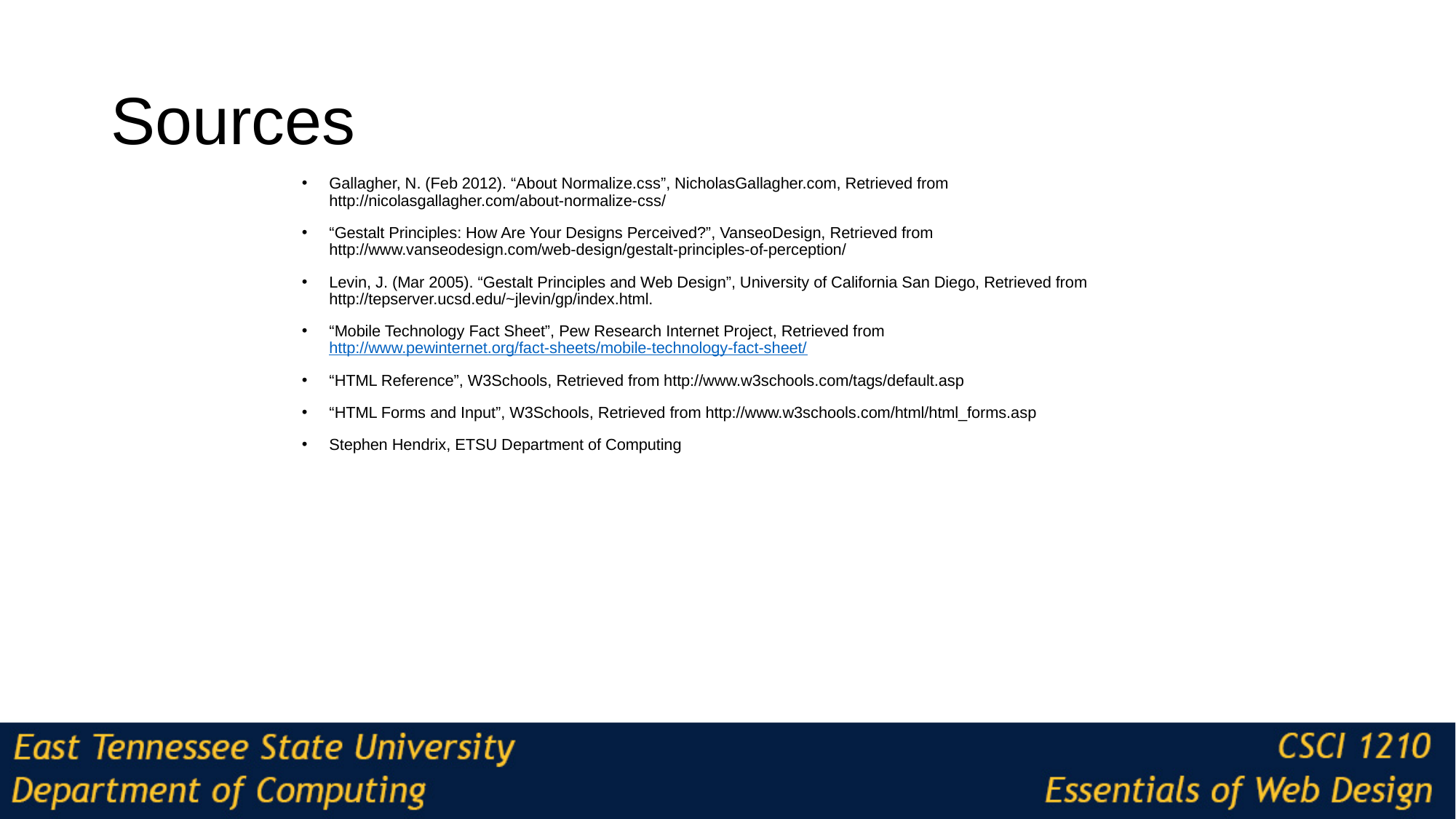

# Sources
Gallagher, N. (Feb 2012). “About Normalize.css”, NicholasGallagher.com, Retrieved from http://nicolasgallagher.com/about-normalize-css/
“Gestalt Principles: How Are Your Designs Perceived?”, VanseoDesign, Retrieved from http://www.vanseodesign.com/web-design/gestalt-principles-of-perception/
Levin, J. (Mar 2005). “Gestalt Principles and Web Design”, University of California San Diego, Retrieved from http://tepserver.ucsd.edu/~jlevin/gp/index.html.
“Mobile Technology Fact Sheet”, Pew Research Internet Project, Retrieved from http://www.pewinternet.org/fact-sheets/mobile-technology-fact-sheet/
“HTML Reference”, W3Schools, Retrieved from http://www.w3schools.com/tags/default.asp
“HTML Forms and Input”, W3Schools, Retrieved from http://www.w3schools.com/html/html_forms.asp
Stephen Hendrix, ETSU Department of Computing